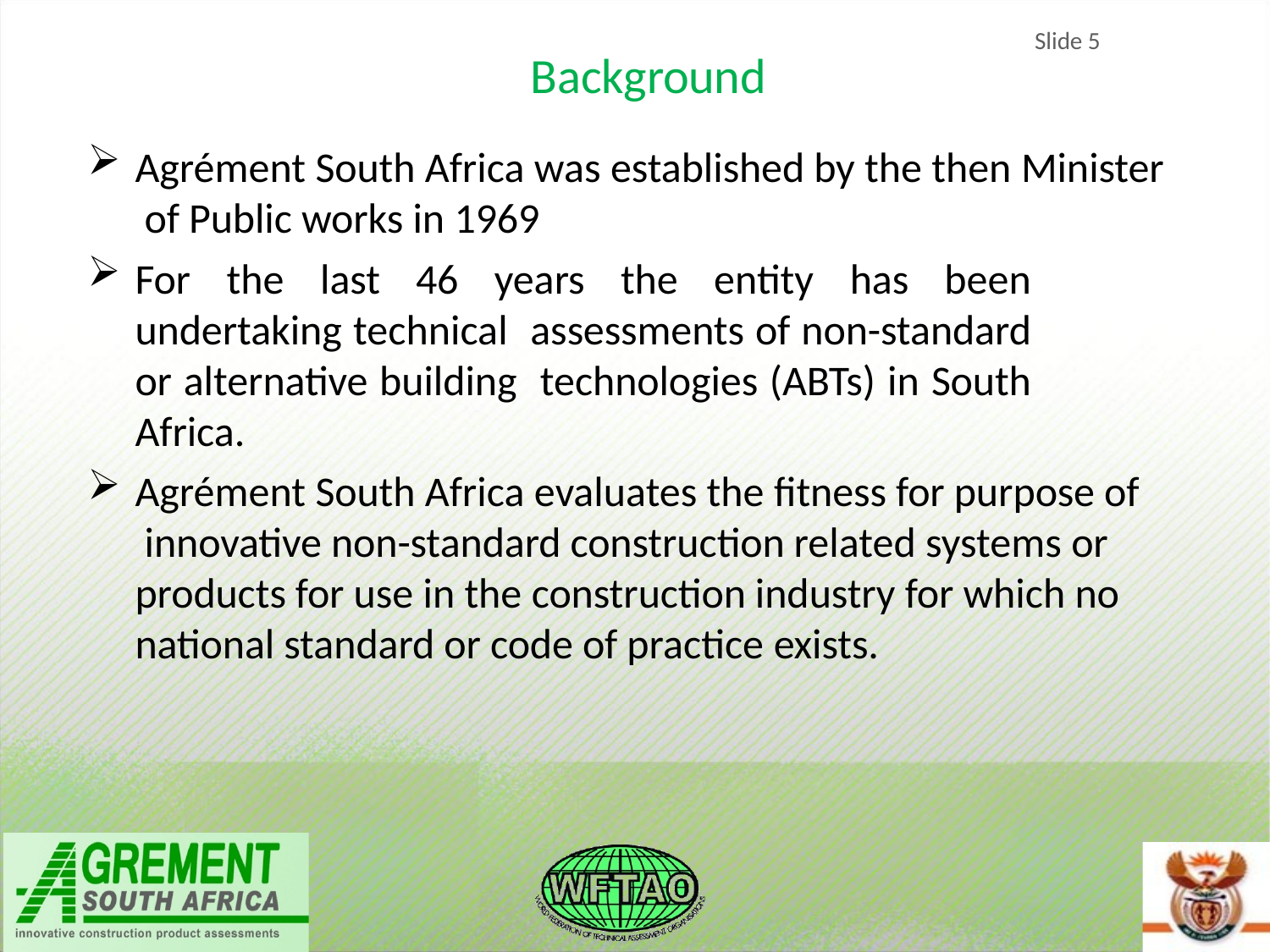

Slide 5
Background
Agrément South Africa was established by the then Minister  of Public works in 1969
For the last 46 years the entity has been undertaking technical  assessments of non-standard or alternative building  technologies (ABTs) in South Africa.
Agrément South Africa evaluates the fitness for purpose of  innovative non-standard construction related systems or  products for use in the construction industry for which no  national standard or code of practice exists.